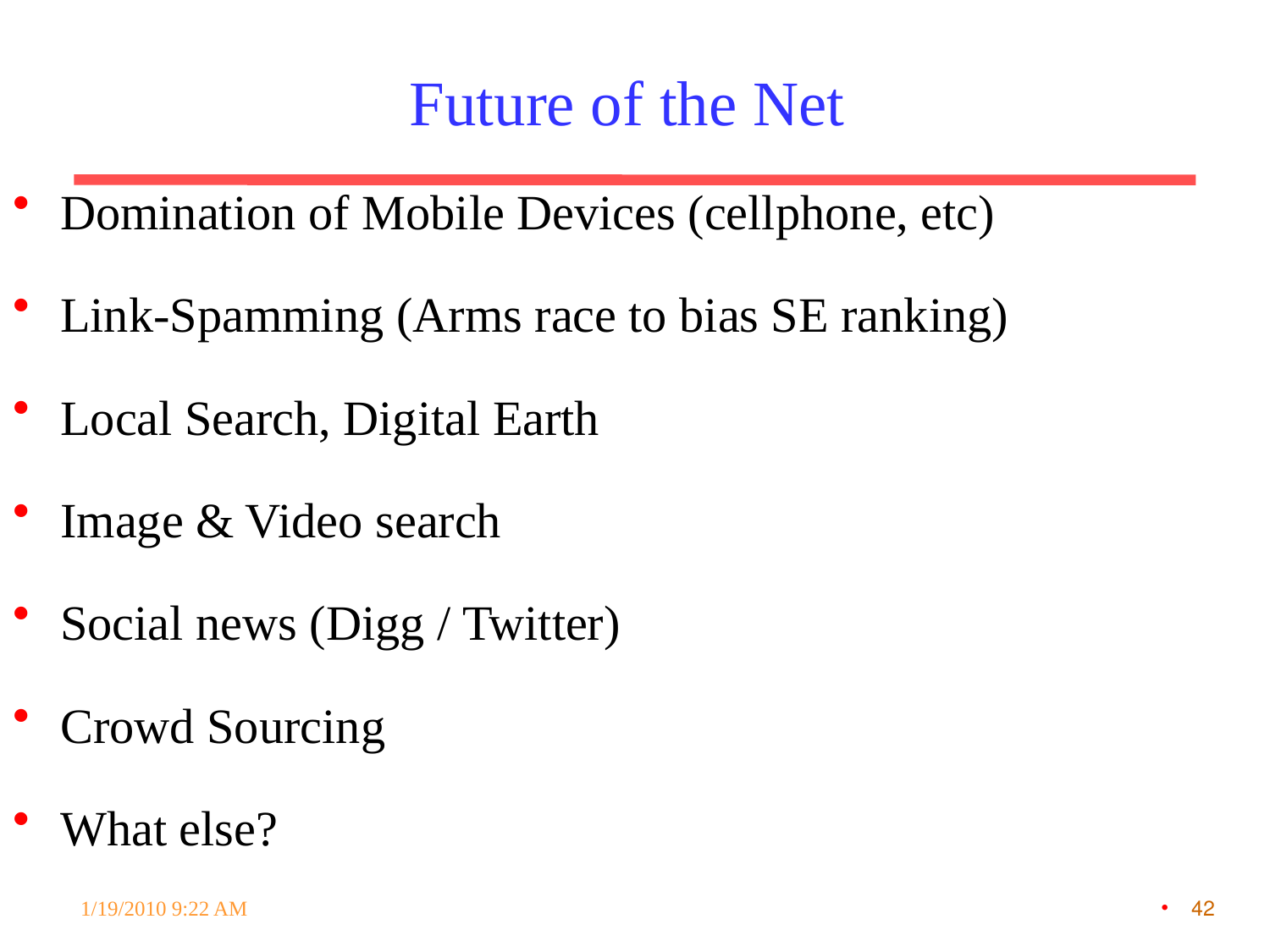

# Future of the Net
Domination of Mobile Devices (cellphone, etc)

Link-Spamming (Arms race to bias SE ranking)

Local Search, Digital Earth

Image & Video search

Social news (Digg / Twitter)

Crowd Sourcing

What else?

1/19/2010 9:22 AM
42